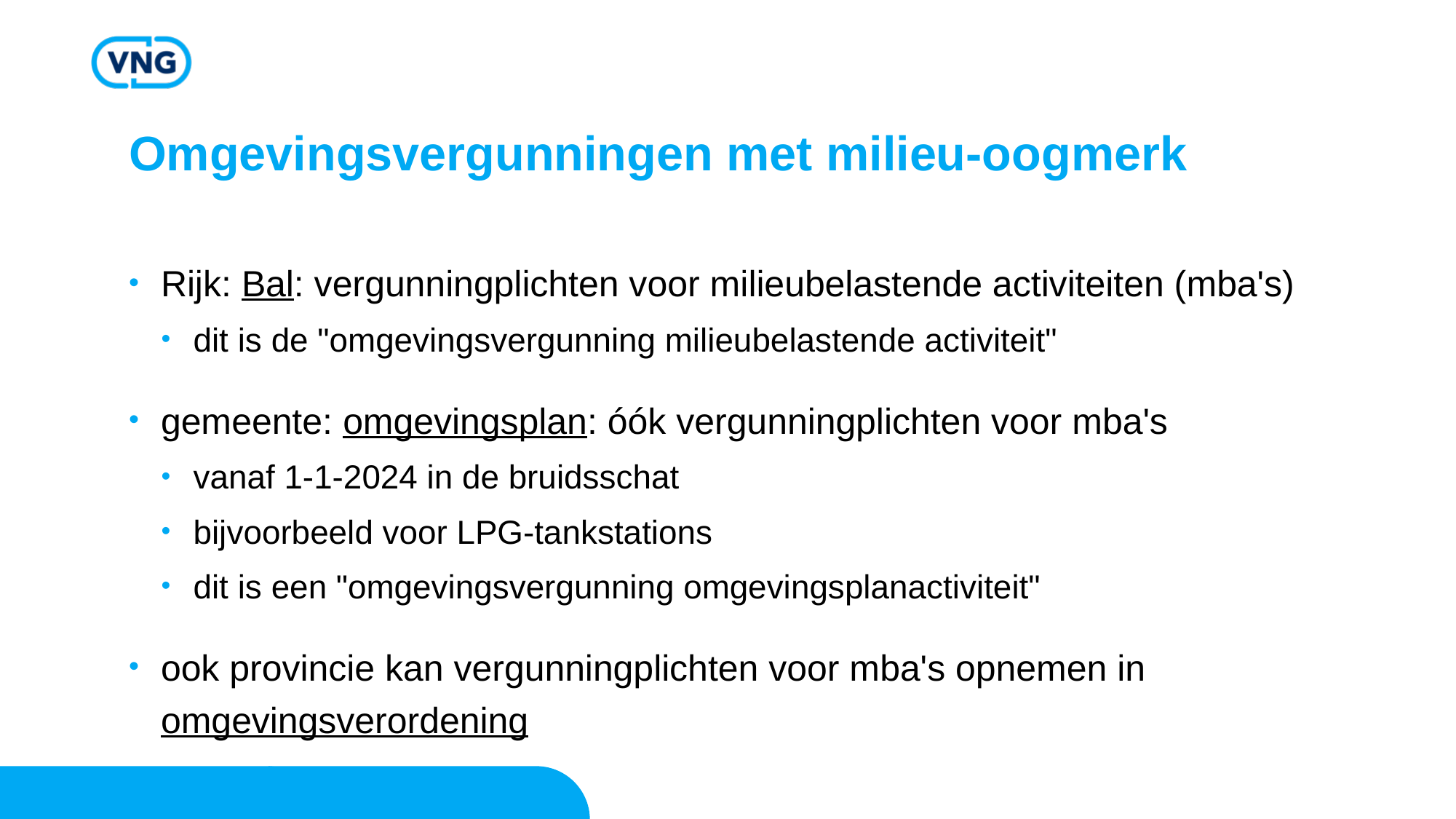

# Omgevingsvergunningen met milieu-oogmerk

Rijk: Bal: vergunningplichten voor milieubelastende activiteiten (mba's)
dit is de "omgevingsvergunning milieubelastende activiteit"
gemeente: omgevingsplan: óók vergunningplichten voor mba's
vanaf 1-1-2024 in de bruidsschat
bijvoorbeeld voor LPG-tankstations
dit is een "omgevingsvergunning omgevingsplanactiviteit"
ook provincie kan vergunningplichten voor mba's opnemen in omgevingsverordening